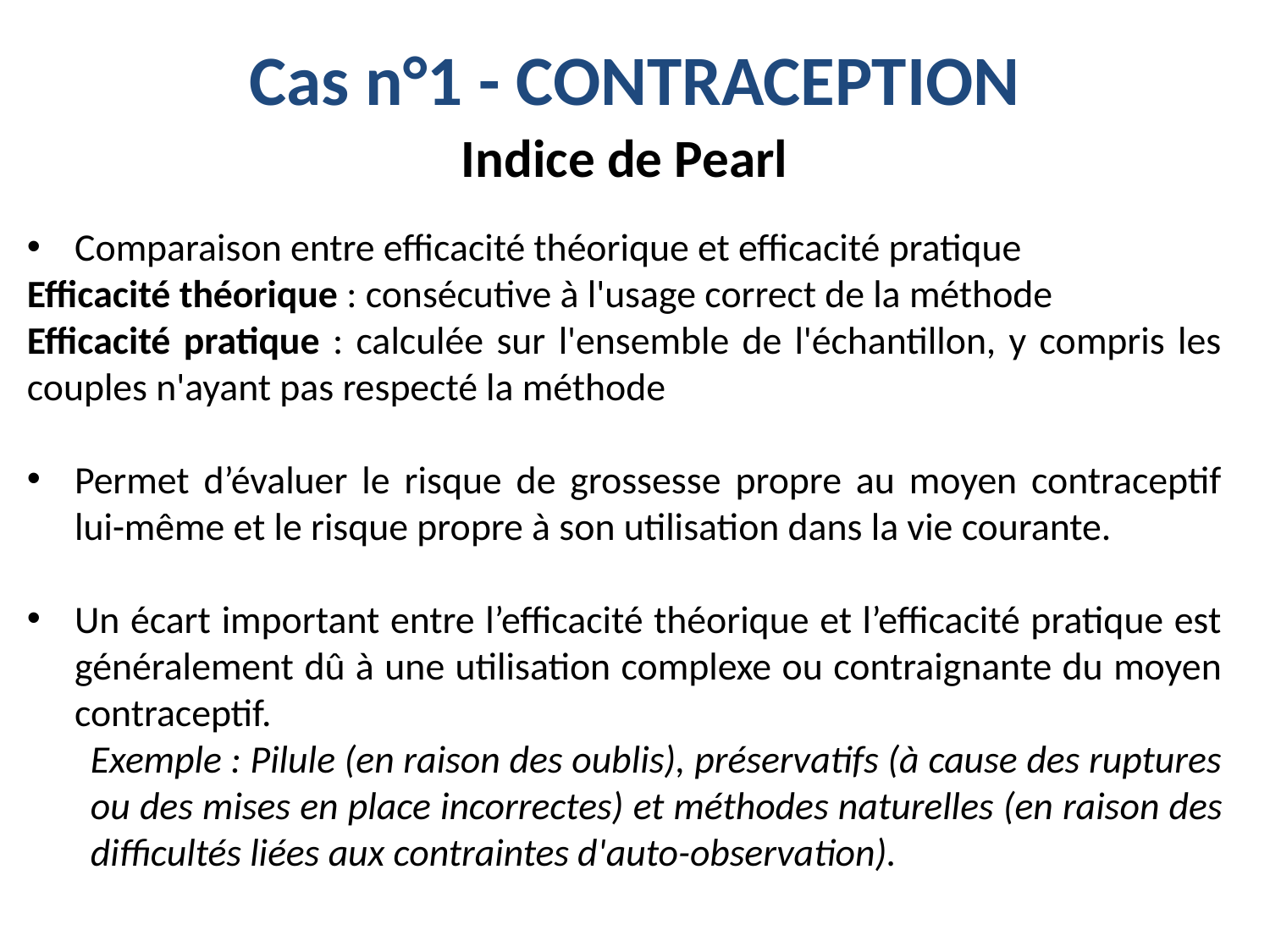

# Cas n°1 - CONTRACEPTION
Indice de Pearl
Comparaison entre efficacité théorique et efficacité pratique
Efficacité théorique : consécutive à l'usage correct de la méthode
Efficacité pratique : calculée sur l'ensemble de l'échantillon, y compris les couples n'ayant pas respecté la méthode

Permet d’évaluer le risque de grossesse propre au moyen contraceptif lui-même et le risque propre à son utilisation dans la vie courante.

Un écart important entre l’efficacité théorique et l’efficacité pratique est généralement dû à une utilisation complexe ou contraignante du moyen contraceptif.
Exemple : Pilule (en raison des oublis), préservatifs (à cause des ruptures ou des mises en place incorrectes) et méthodes naturelles (en raison des difficultés liées aux contraintes d'auto-observation).